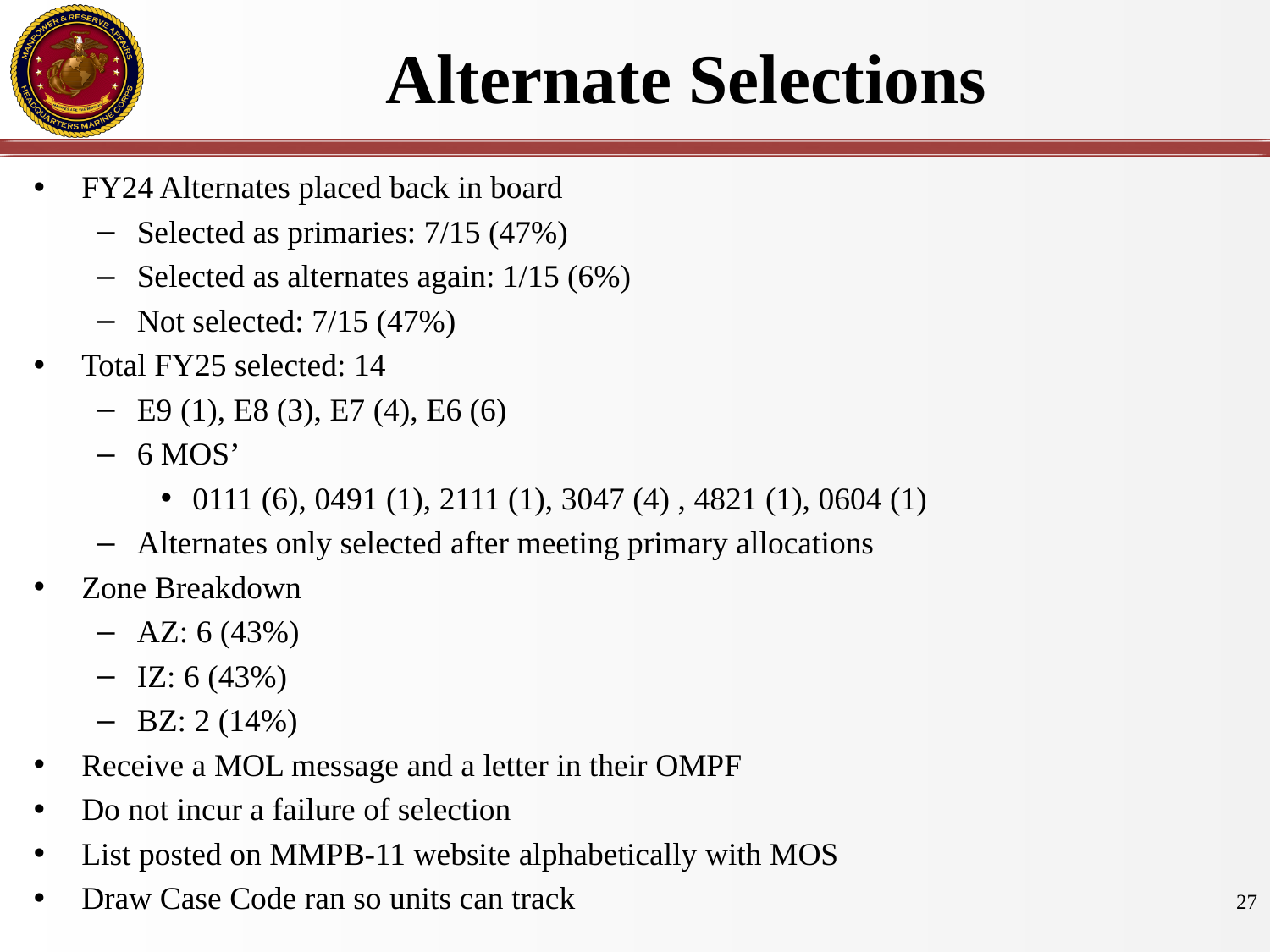

# Alternate Selections
FY24 Alternates placed back in board
Selected as primaries: 7/15 (47%)
Selected as alternates again: 1/15 (6%)
Not selected: 7/15 (47%)
Total FY25 selected: 14
E9 (1), E8 (3), E7 (4), E6 (6)
6 MOS’
0111 (6), 0491 (1), 2111 (1), 3047 (4) , 4821 (1), 0604 (1)
Alternates only selected after meeting primary allocations
Zone Breakdown
AZ: 6 (43%)
IZ: 6 (43%)
BZ: 2 (14%)
Receive a MOL message and a letter in their OMPF
Do not incur a failure of selection
List posted on MMPB-11 website alphabetically with MOS
Draw Case Code ran so units can track
27